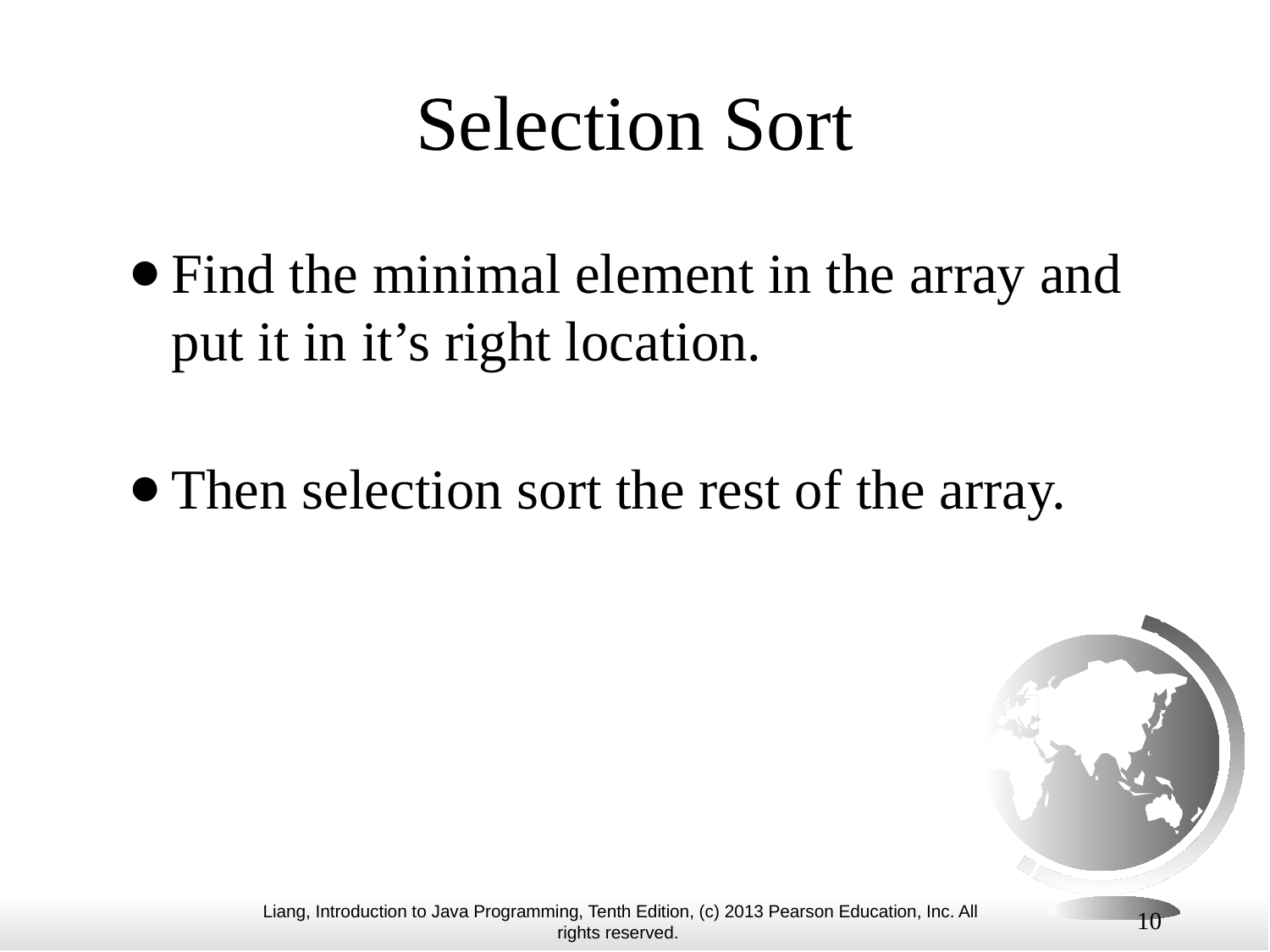

# Selection Sort
Find the minimal element in the array and put it in it’s right location.

Then selection sort the rest of the array.
10